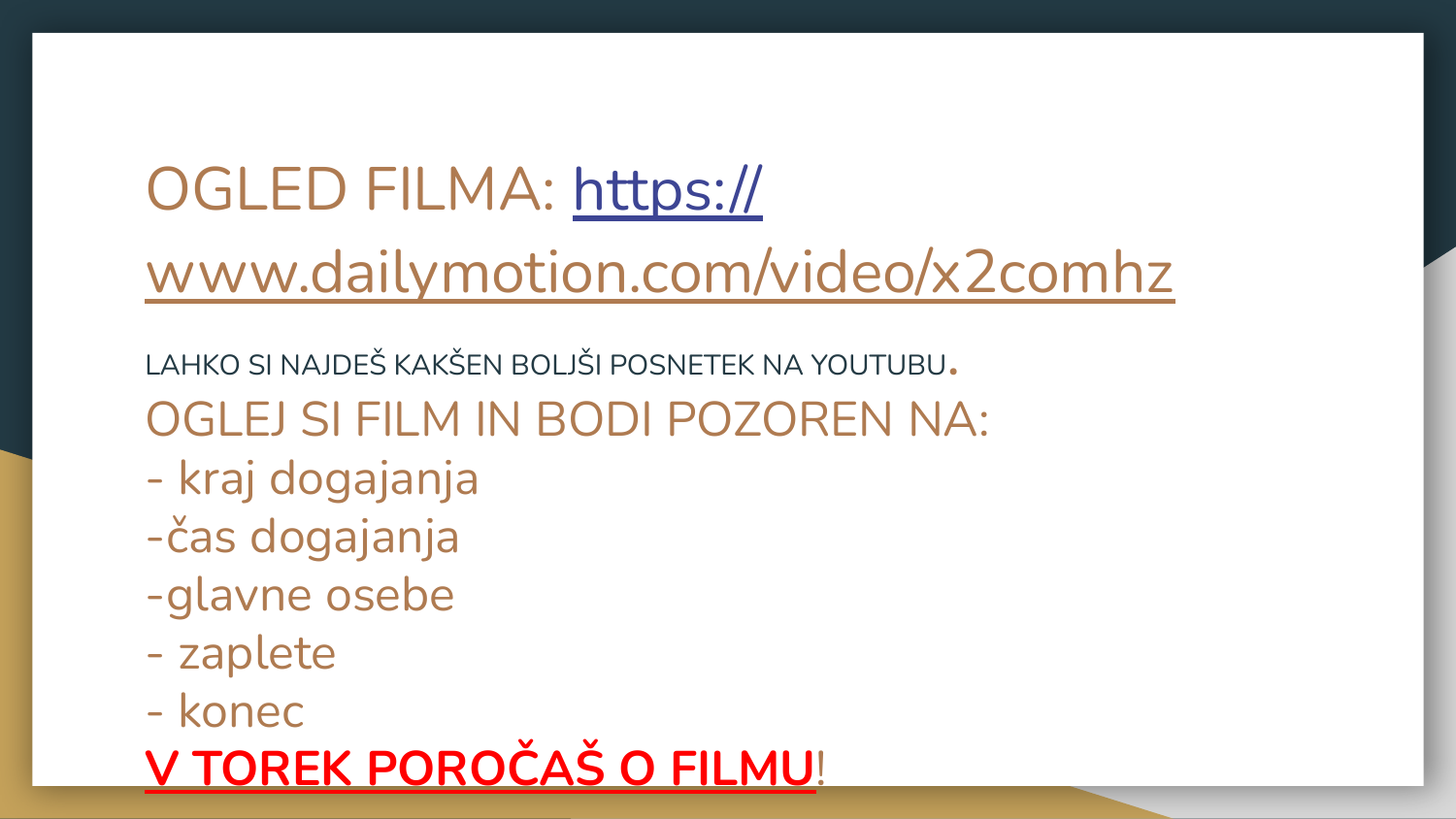

# OGLED FILMA: https://www.dailymotion.com/video/x2comhz   LAHKO SI NAJDEŠ KAKŠEN BOLJŠI POSNETEK NA YOUTUBU. OGLEJ SI FILM IN BODI POZOREN NA: - kraj dogajanja -čas dogajanja -glavne osebe - zaplete - konec V TOREK POROČAŠ O FILMU!